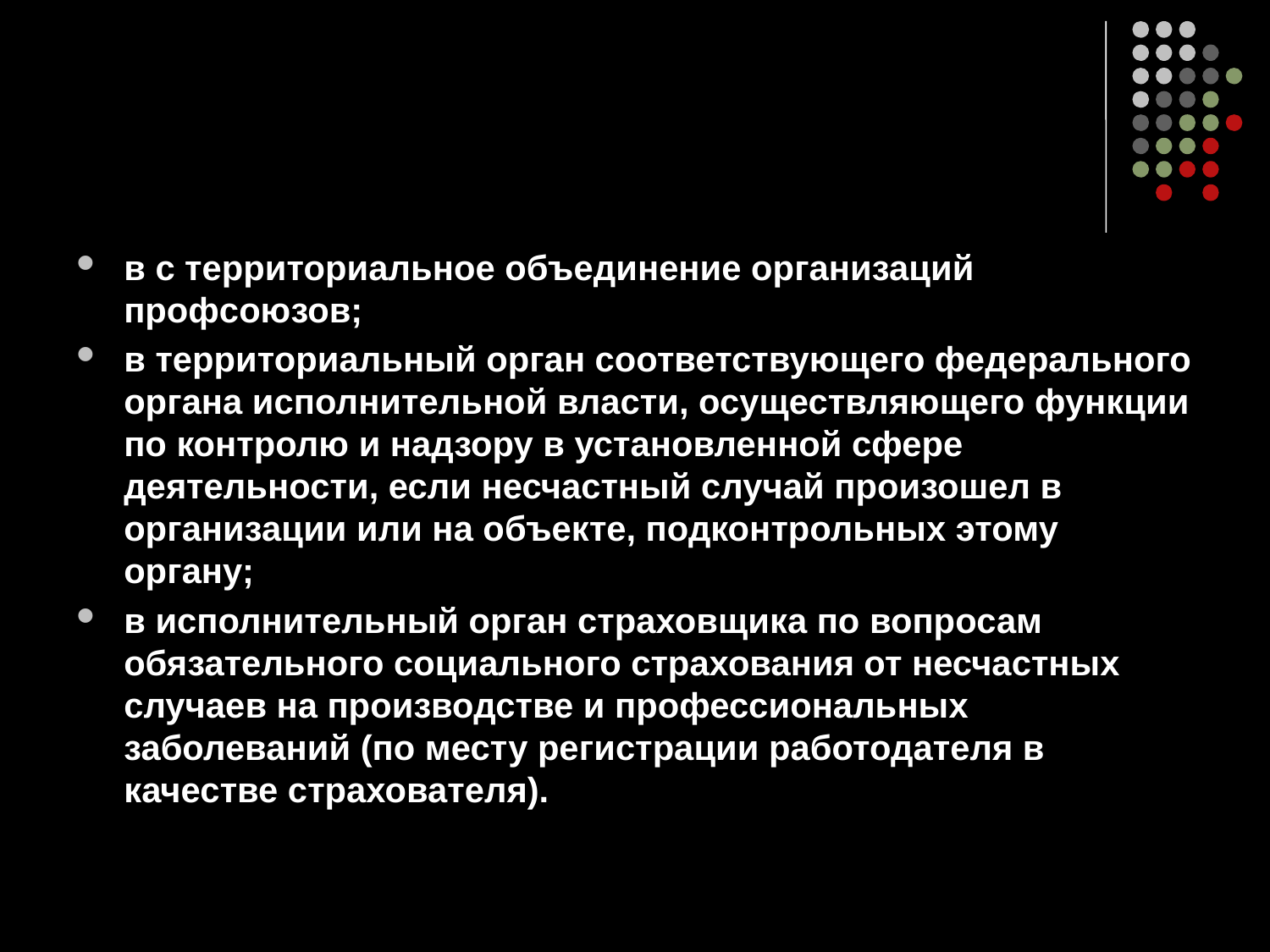

#
в с территориальное объединение организаций профсоюзов;
в территориальный орган соответствующего федерального органа исполнительной власти, осуществляющего функции по контролю и надзору в установленной сфере деятельности, если несчастный случай произошел в организации или на объекте, подконтрольных этому органу;
в исполнительный орган страховщика по вопросам обязательного социального страхования от несчастных случаев на производстве и профессиональных заболеваний (по месту регистрации работодателя в качестве страхователя).